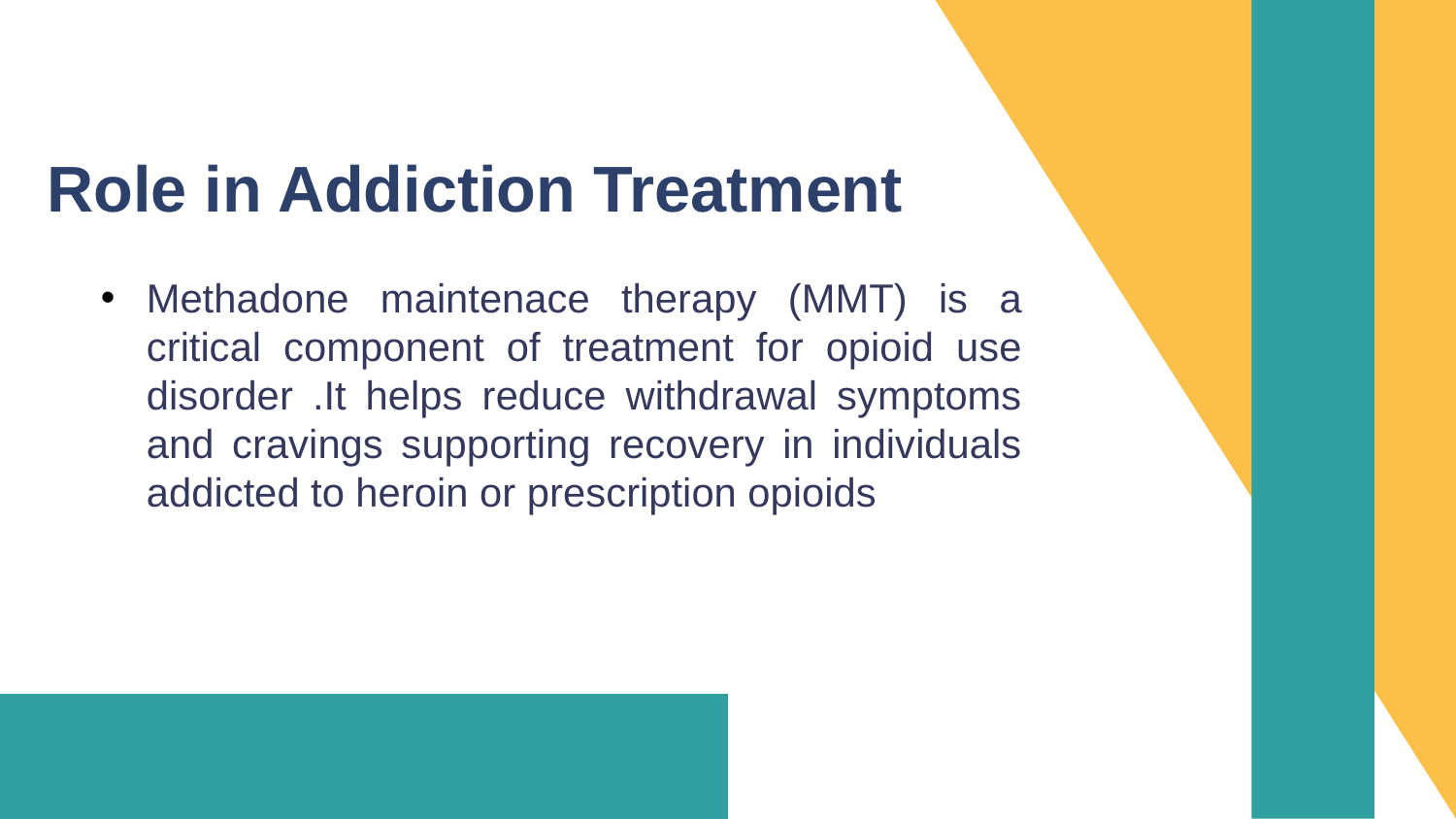

Role in Addiction Treatment
Methadone maintenace therapy (MMT) is a critical component of treatment for opioid use disorder .It helps reduce withdrawal symptoms and cravings supporting recovery in individuals addicted to heroin or prescription opioids